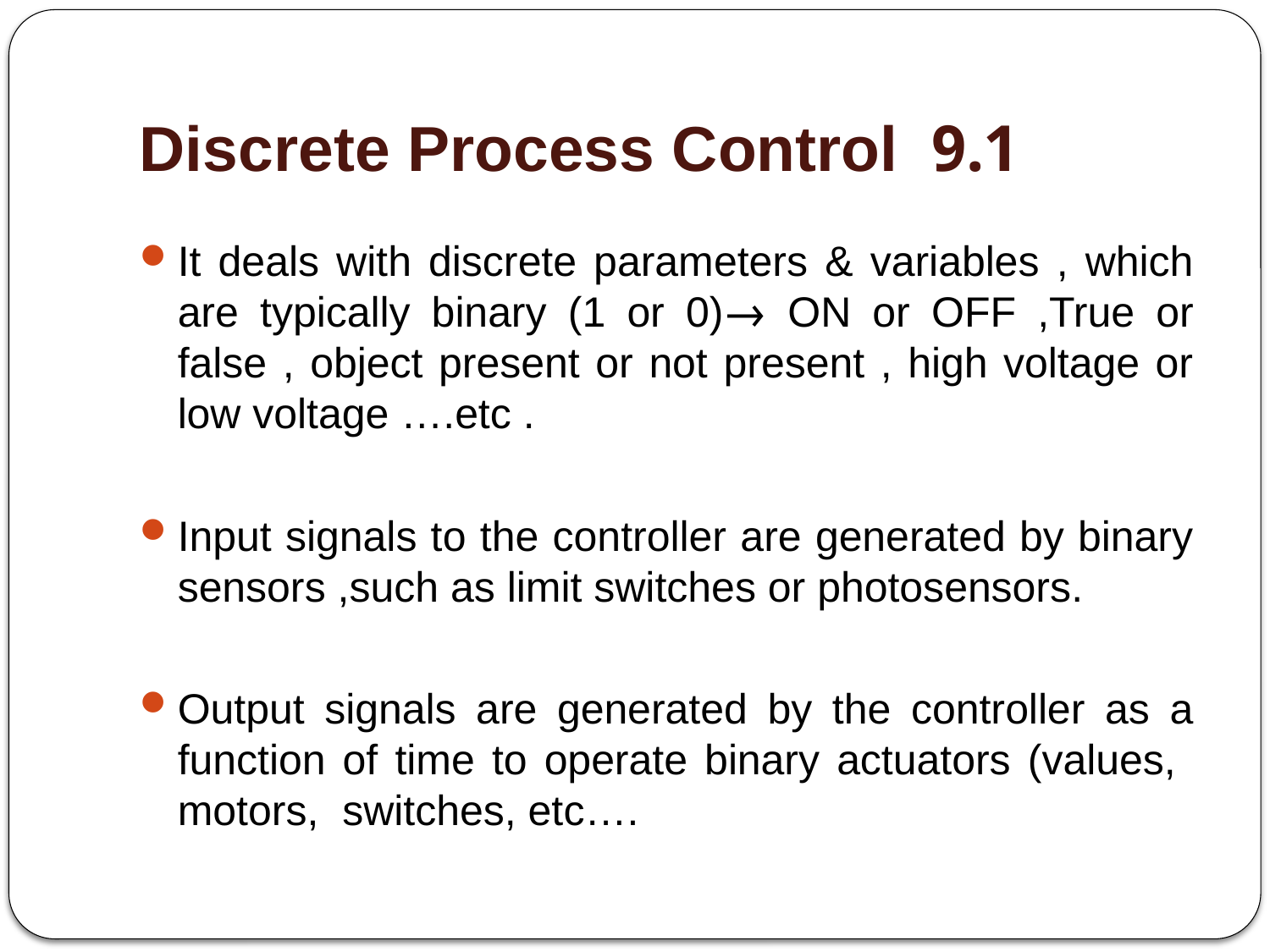

# 9.1  Discrete Process Control
It deals with discrete parameters & variables , which are typically binary (1 or 0)→ ON or OFF ,True or false , object present or not present , high voltage or low voltage ….etc .

Input signals to the controller are generated by binary sensors ,such as limit switches or photosensors.

Output signals are generated by the controller as a function of time to operate binary actuators (values,  motors,  switches, etc….